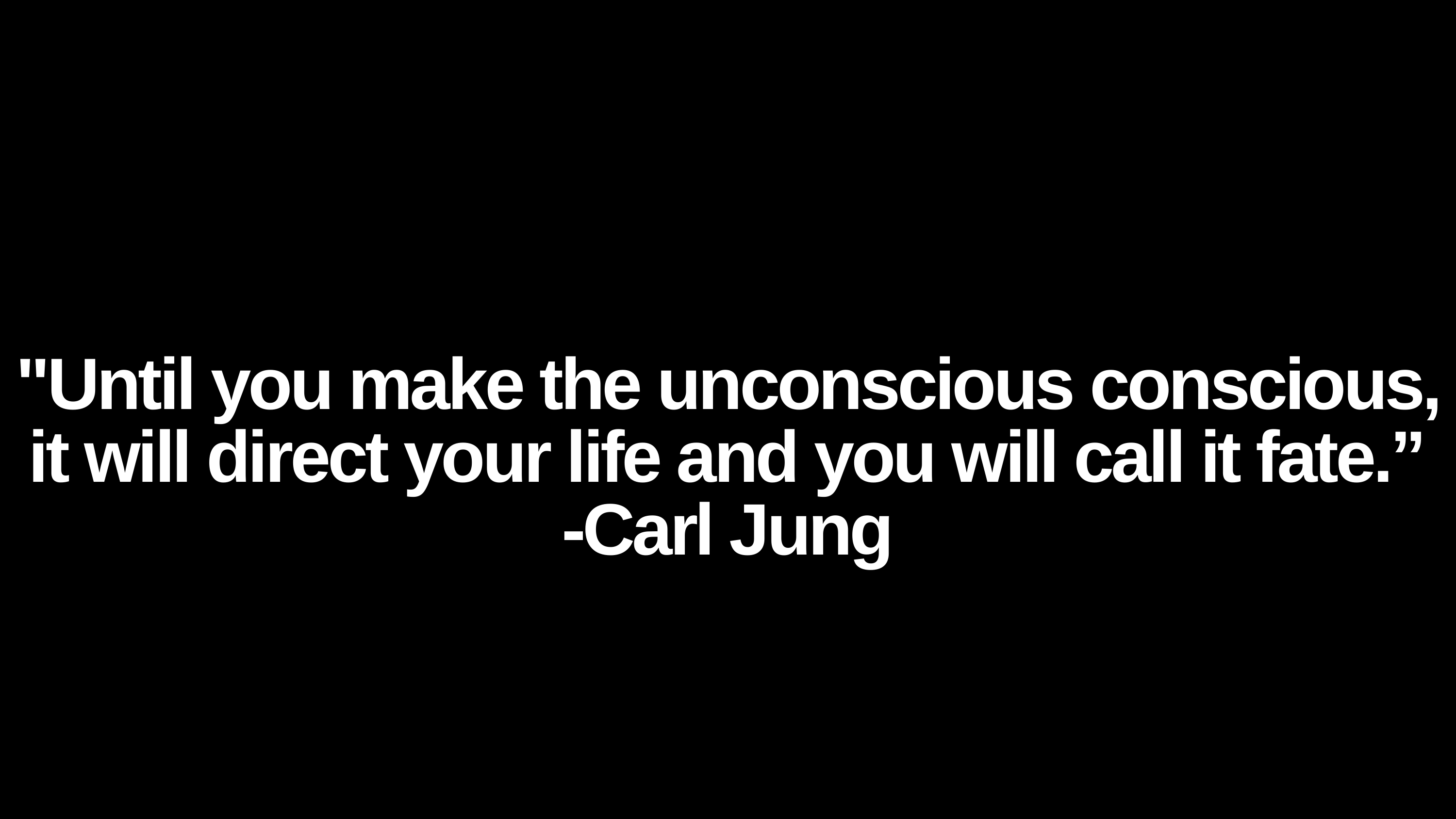

"Until you make the unconscious conscious, it will direct your life and you will call it fate.”
-Carl Jung